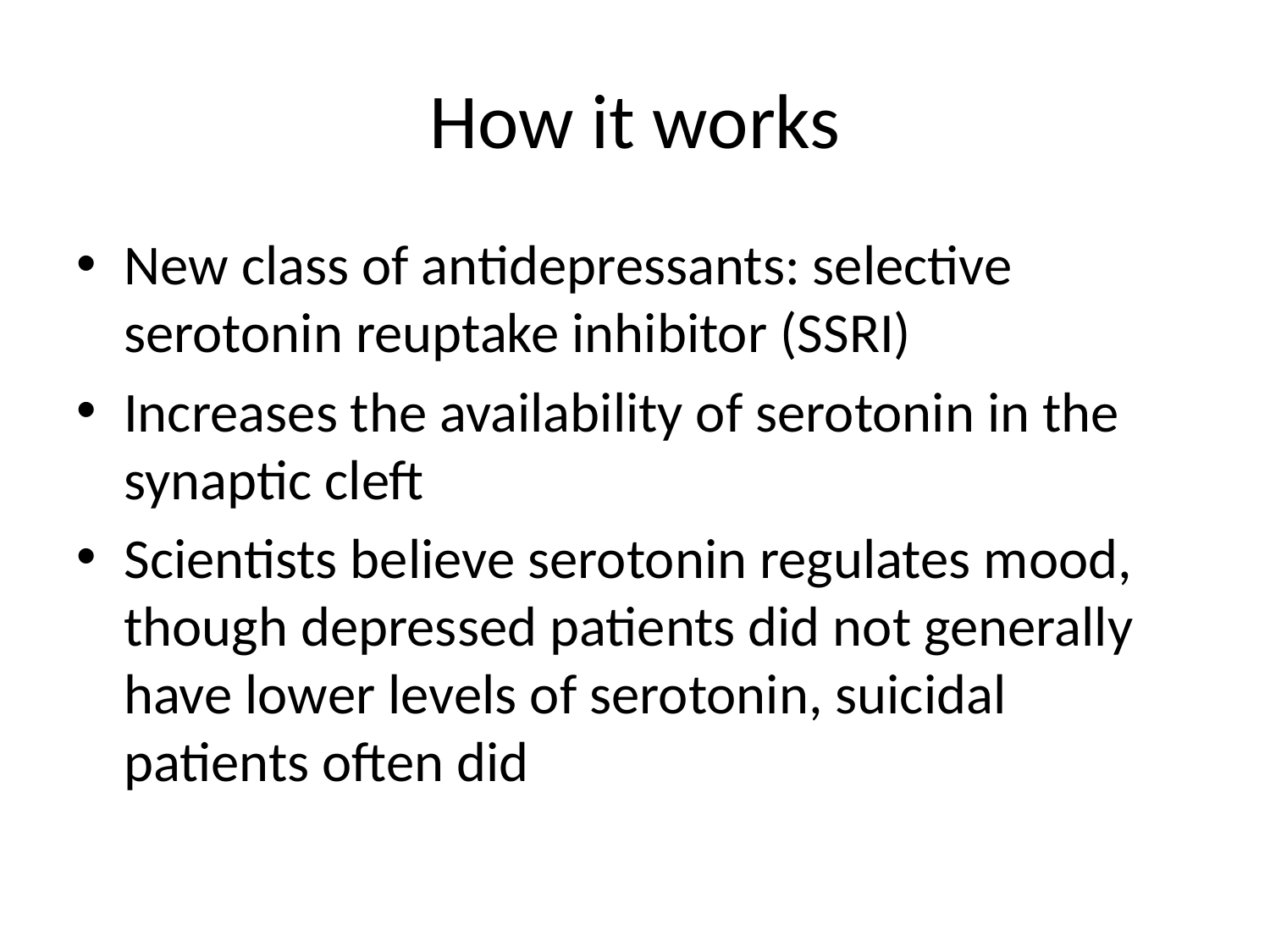

# How it works
New class of antidepressants: selective serotonin reuptake inhibitor (SSRI)
Increases the availability of serotonin in the synaptic cleft
Scientists believe serotonin regulates mood, though depressed patients did not generally have lower levels of serotonin, suicidal patients often did